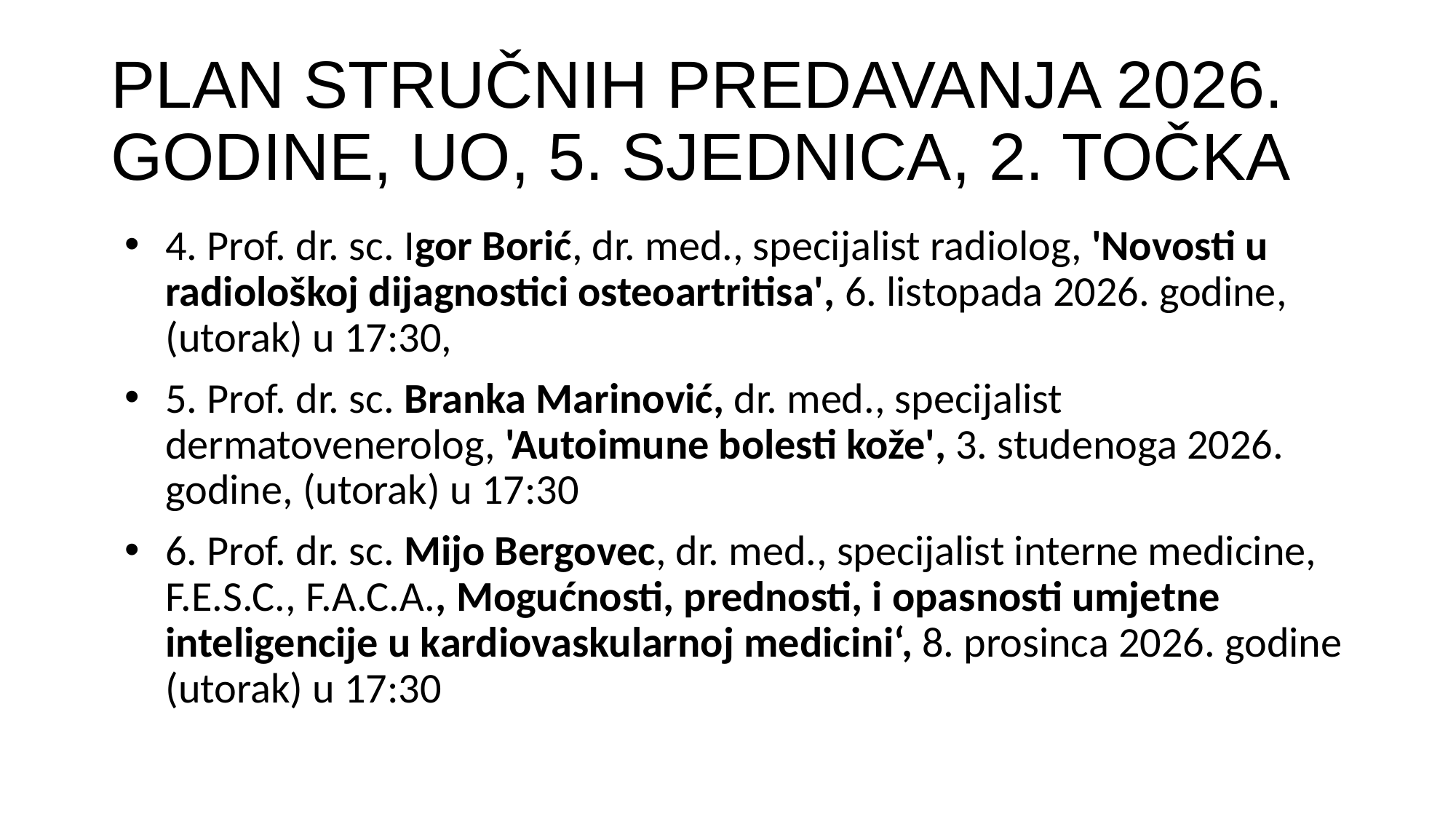

# PLAN STRUČNIH PREDAVANJA 2026. GODINE, UO, 5. SJEDNICA, 2. TOČKA
4. Prof. dr. sc. Igor Borić, dr. med., specijalist radiolog, 'Novosti u radiološkoj dijagnostici osteoartritisa', 6. listopada 2026. godine, (utorak) u 17:30,
5. Prof. dr. sc. Branka Marinović, dr. med., specijalist dermatovenerolog, 'Autoimune bolesti kože', 3. studenoga 2026. godine, (utorak) u 17:30
6. Prof. dr. sc. Mijo Bergovec, dr. med., specijalist interne medicine,  F.E.S.C., F.A.C.A., Mogućnosti, prednosti, i opasnosti umjetne inteligencije u kardiovaskularnoj medicini‘, 8. prosinca 2026. godine (utorak) u 17:30